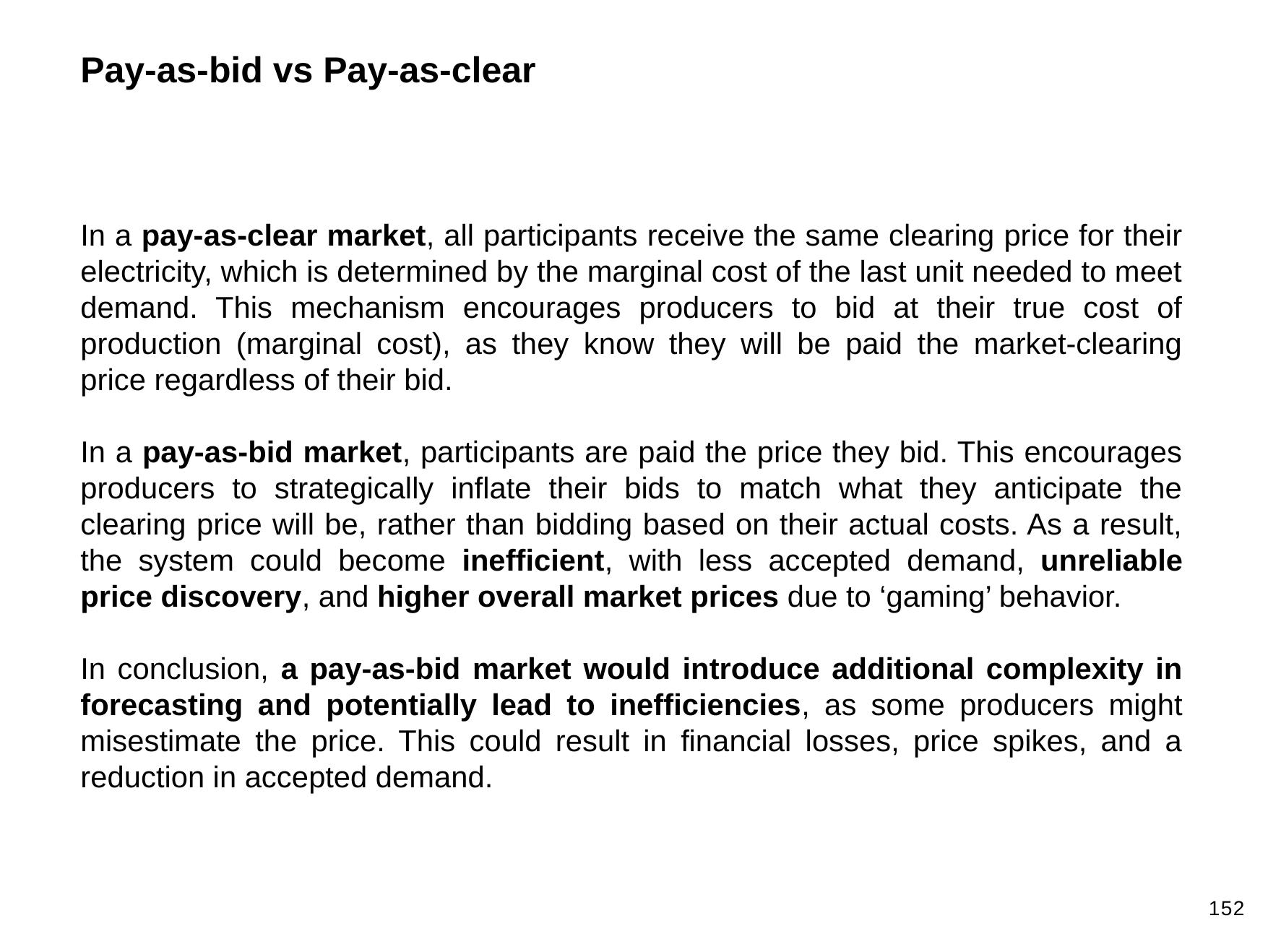

Pay-as-bid vs Pay-as-clear
In a pay-as-clear market, all participants receive the same clearing price for their electricity, which is determined by the marginal cost of the last unit needed to meet demand. This mechanism encourages producers to bid at their true cost of production (marginal cost), as they know they will be paid the market-clearing price regardless of their bid.

In a pay-as-bid market, participants are paid the price they bid. This encourages producers to strategically inflate their bids to match what they anticipate the clearing price will be, rather than bidding based on their actual costs. As a result, the system could become inefficient, with less accepted demand, unreliable price discovery, and higher overall market prices due to ‘gaming’ behavior.

In conclusion, a pay-as-bid market would introduce additional complexity in forecasting and potentially lead to inefficiencies, as some producers might misestimate the price. This could result in financial losses, price spikes, and a reduction in accepted demand.
152